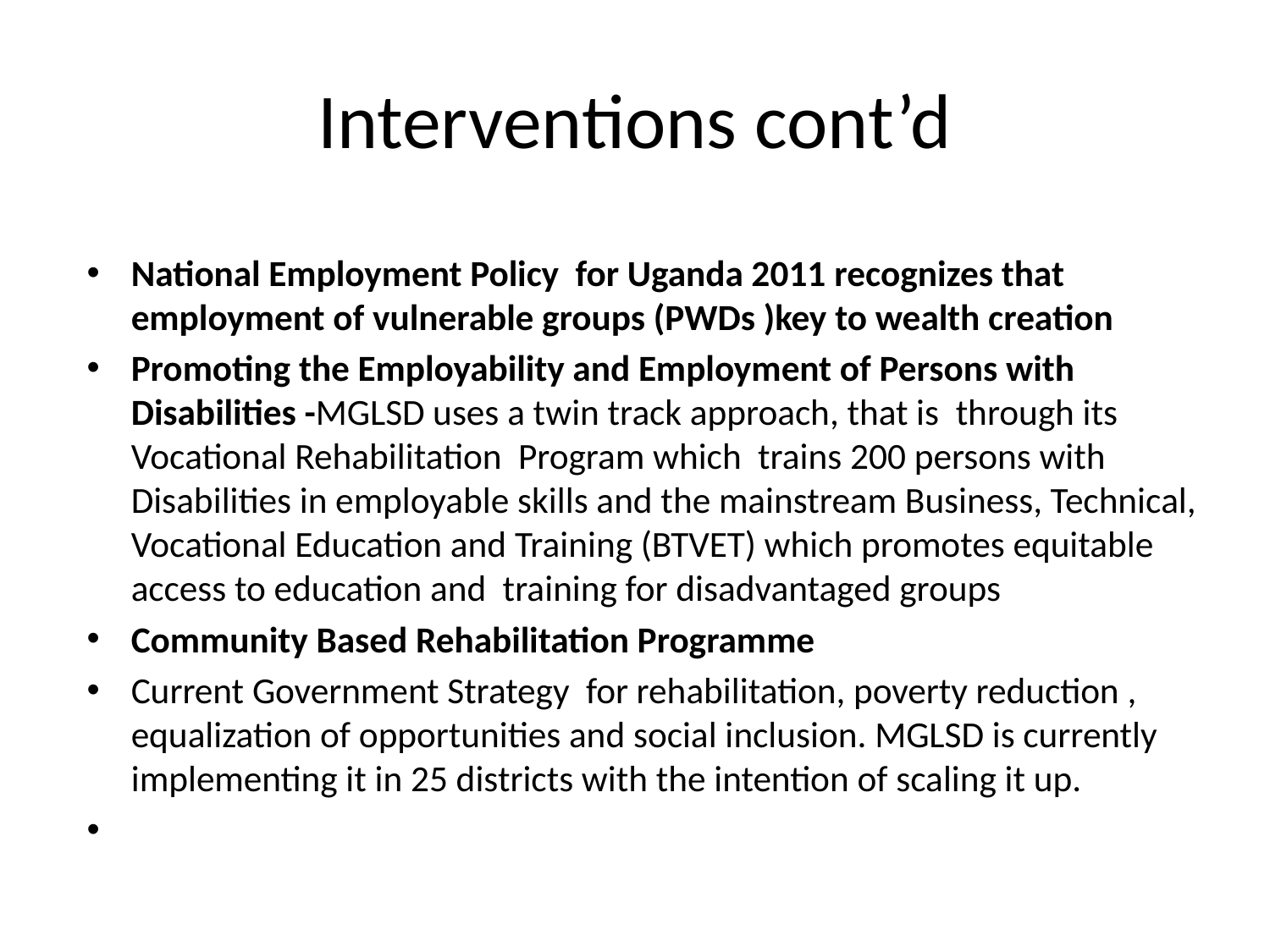

# Interventions cont’d
National Employment Policy  for Uganda 2011 recognizes that employment of vulnerable groups (PWDs )key to wealth creation
Promoting the Employability and Employment of Persons with Disabilities -MGLSD uses a twin track approach, that is  through its  Vocational Rehabilitation  Program which  trains 200 persons with Disabilities in employable skills and the mainstream Business, Technical, Vocational Education and Training (BTVET) which promotes equitable access to education and  training for disadvantaged groups
Community Based Rehabilitation Programme
Current Government Strategy  for rehabilitation, poverty reduction , equalization of opportunities and social inclusion. MGLSD is currently implementing it in 25 districts with the intention of scaling it up.